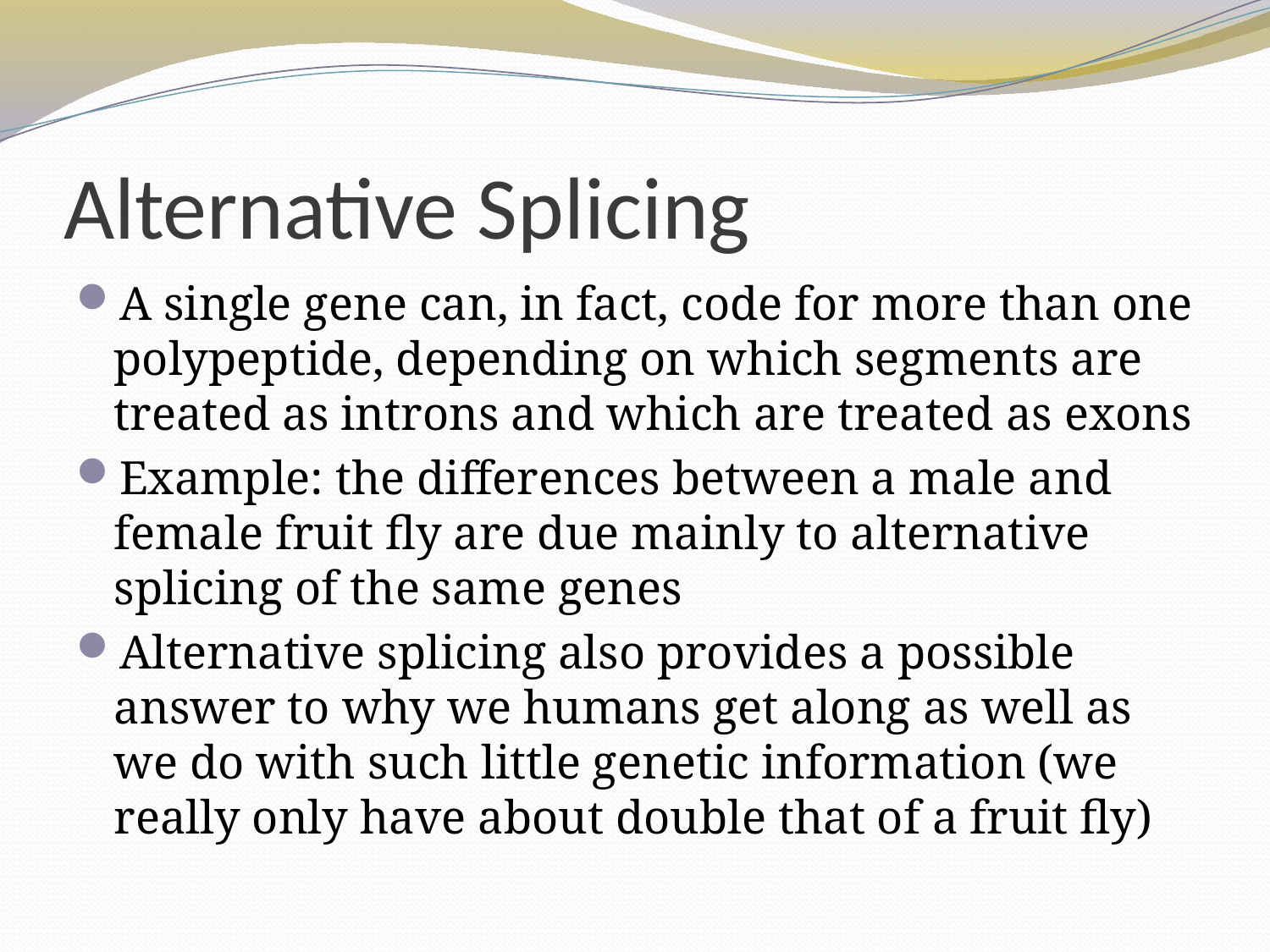

# Alternative Splicing
A single gene can, in fact, code for more than one polypeptide, depending on which segments are treated as introns and which are treated as exons
Example: the differences between a male and female fruit fly are due mainly to alternative splicing of the same genes
Alternative splicing also provides a possible answer to why we humans get along as well as we do with such little genetic information (we really only have about double that of a fruit fly)